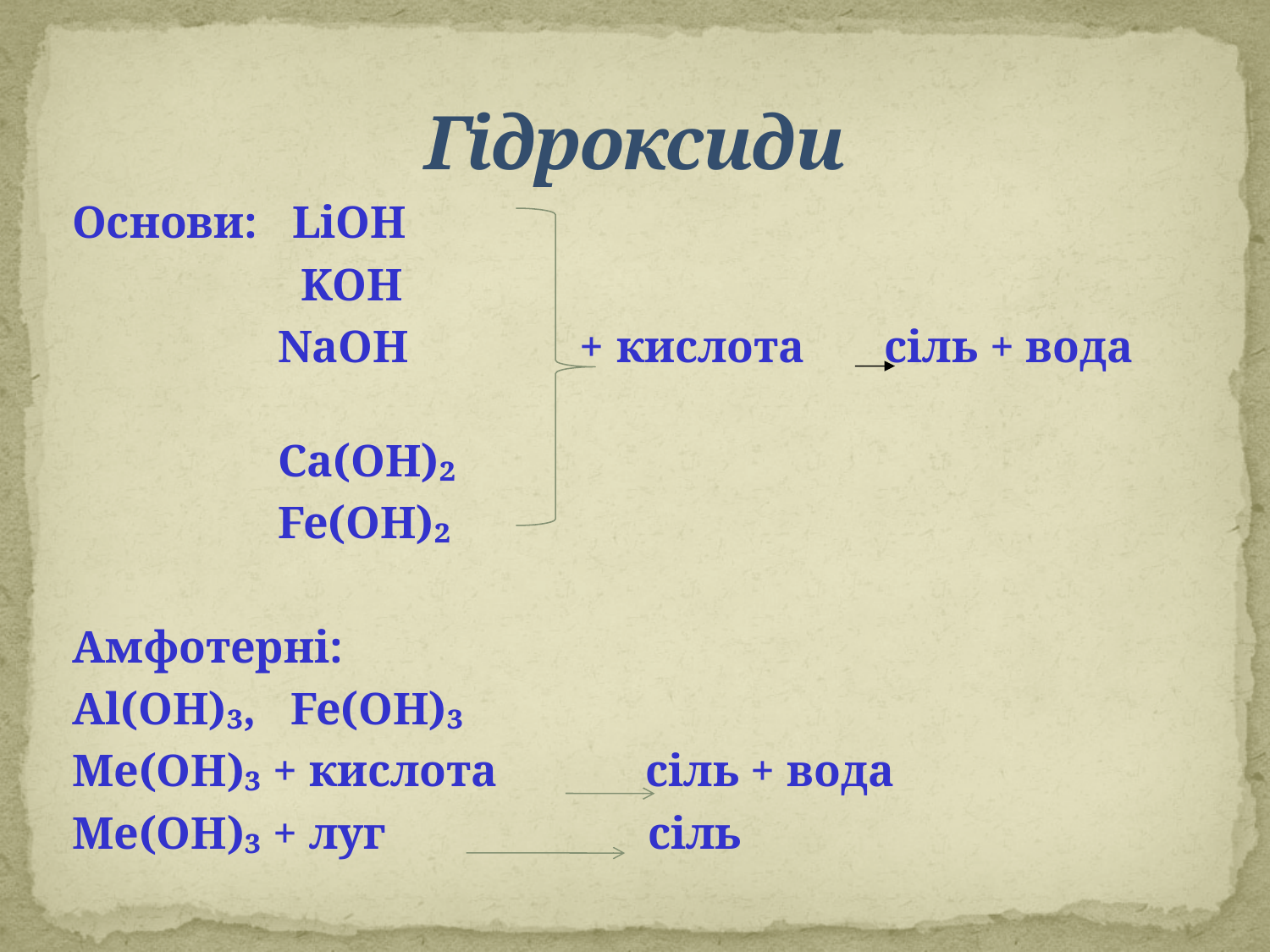

# Гідроксиди
Основи:   LiOH
                    KOH
                  NaOH               + кислота       сіль + вода
                  Ca(OH)₂
                  Fe(OH)₂

Амфотерні:
Al(OH)₃,   Fe(OH)₃
Ме(ОН)₃ + кислота             сіль + вода
Ме(ОН)₃ + луг                       сіль